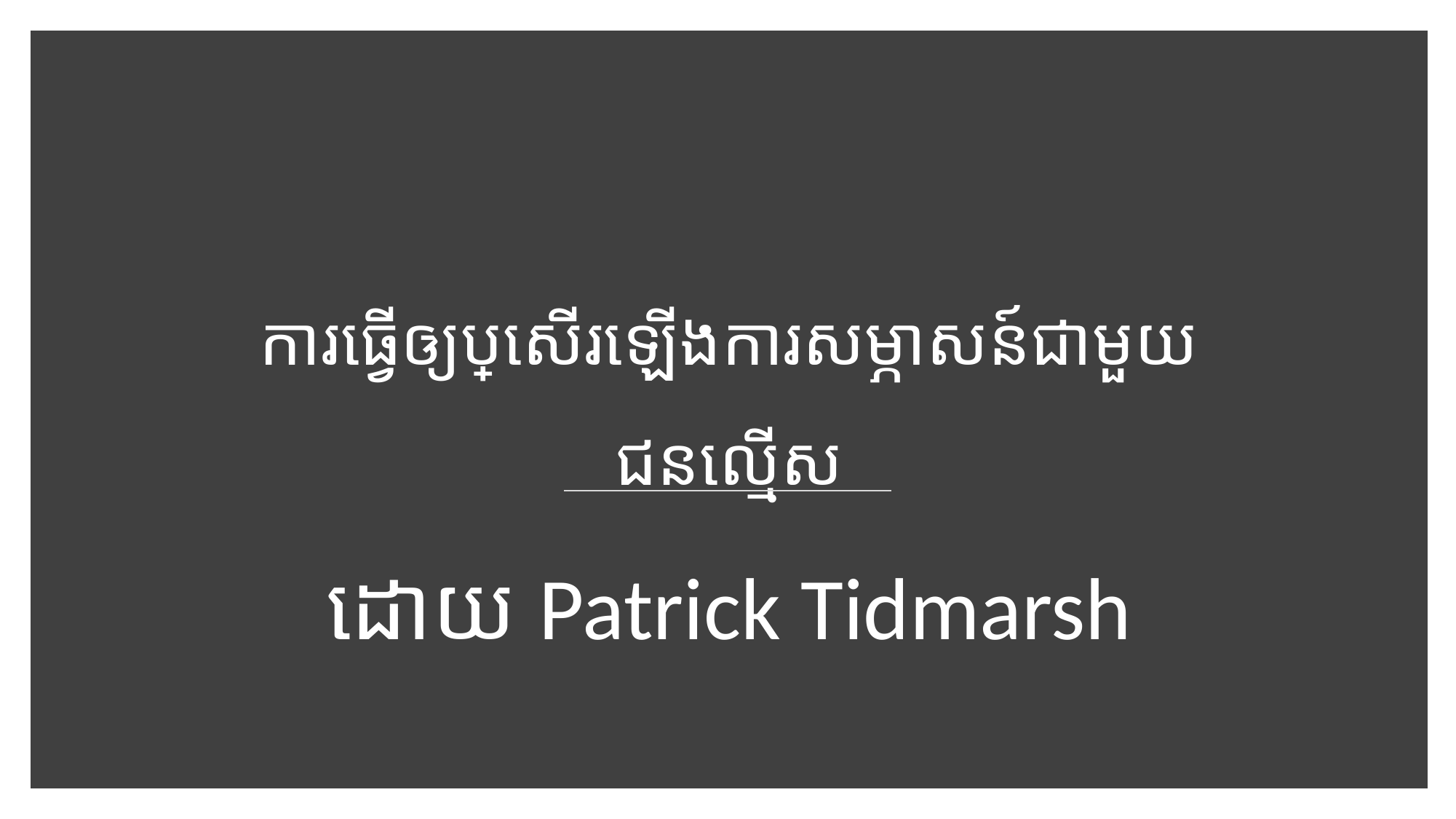

# ការធ្វើឲ្យប្រសើរឡើងការសម្ភាសន៍ជាមួយជនល្មើស ដោយ Patrick Tidmarsh